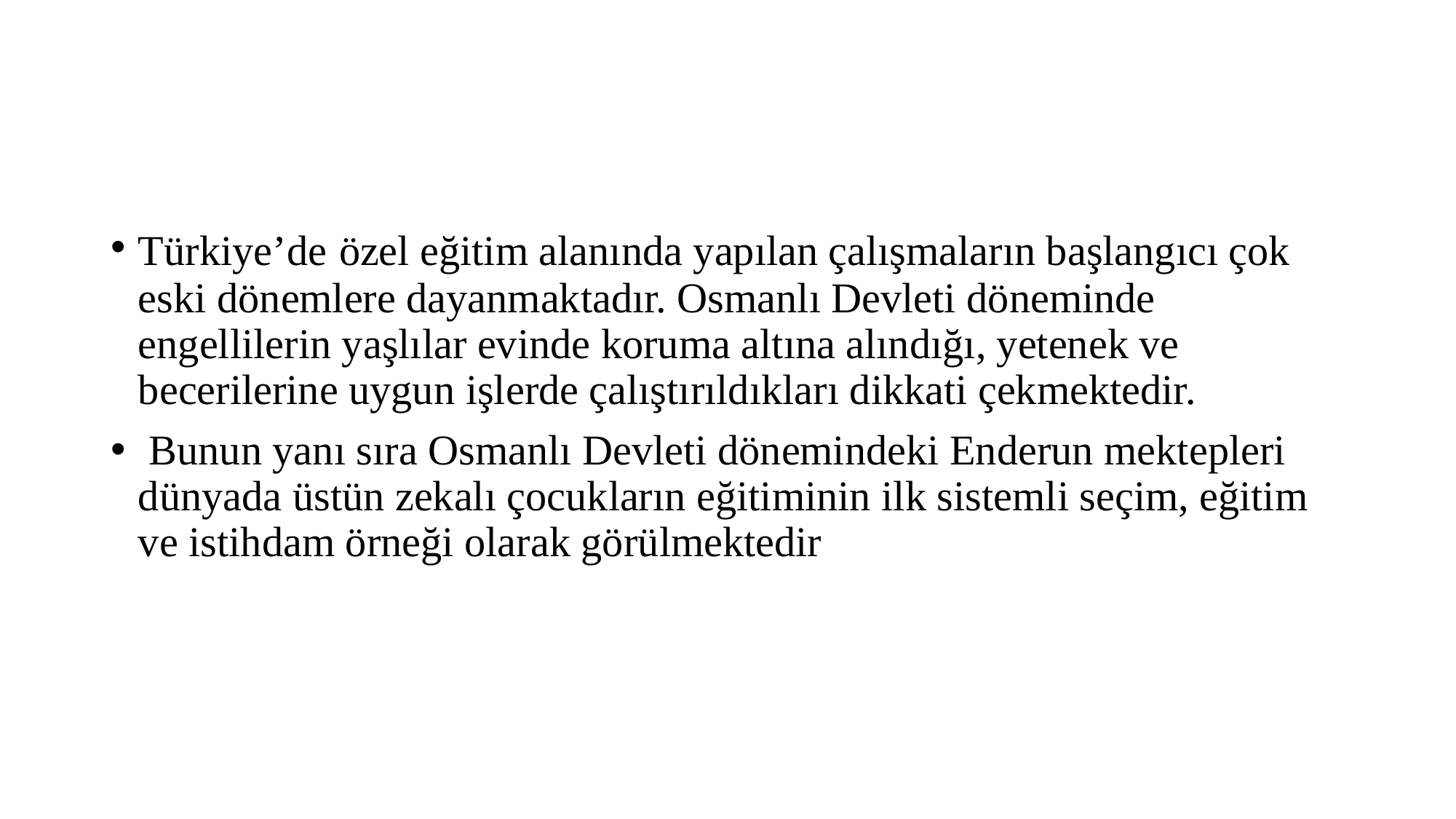

#
Türkiye’de özel eğitim alanında yapılan çalışmaların başlangıcı çok eski dönemlere dayanmaktadır. Osmanlı Devleti döneminde engellilerin yaşlılar evinde koruma altına alındığı, yetenek ve becerilerine uygun işlerde çalıştırıldıkları dikkati çekmektedir.
 Bunun yanı sıra Osmanlı Devleti dönemindeki Enderun mektepleri dünyada üstün zekalı çocukların eğitiminin ilk sistemli seçim, eğitim ve istihdam örneği olarak görülmektedir